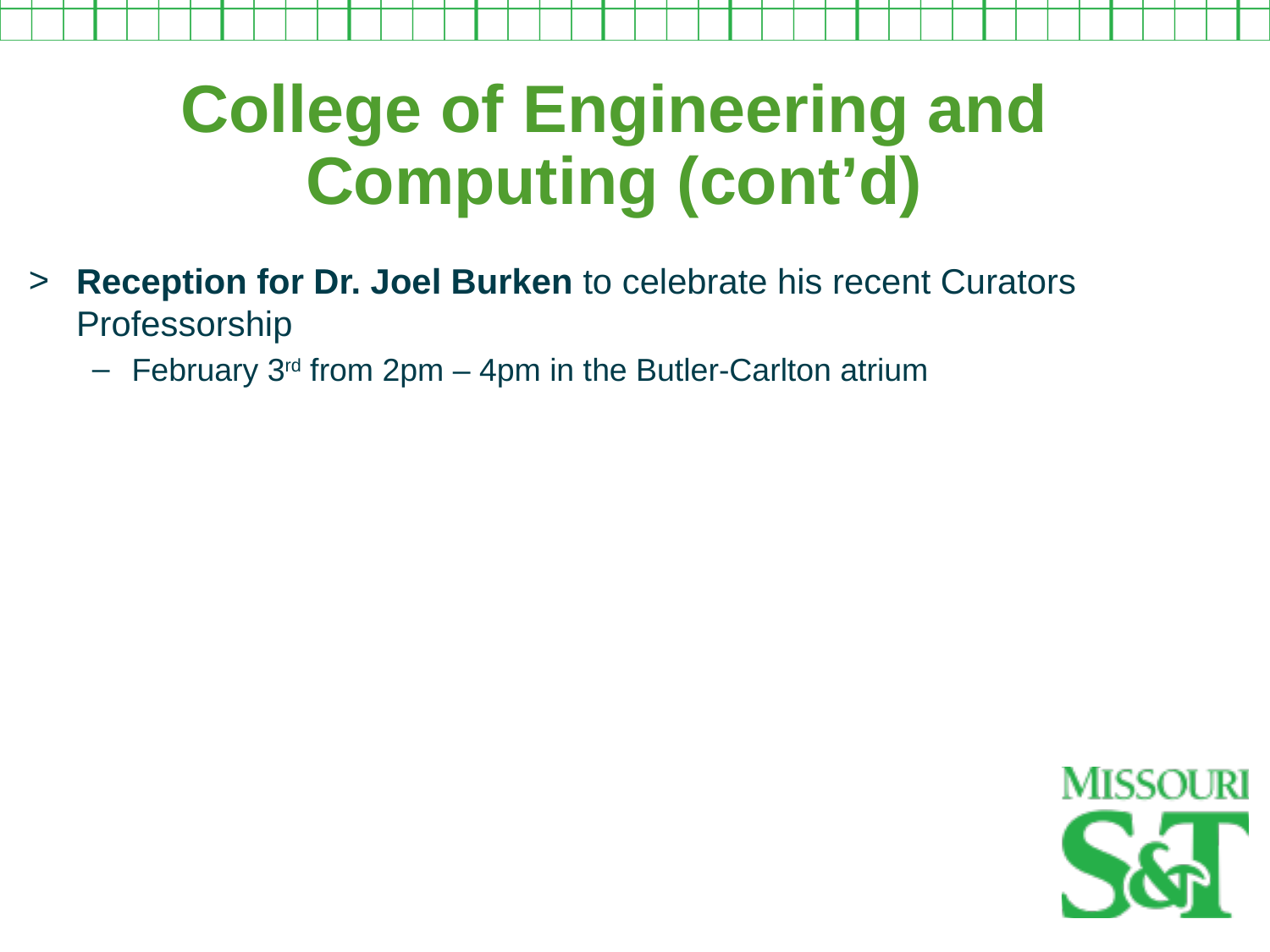

College of Engineering and Computing (cont’d)

Reception for Dr. Joel Burken to celebrate his recent Curators Professorship
February 3rd from 2pm – 4pm in the Butler-Carlton atrium